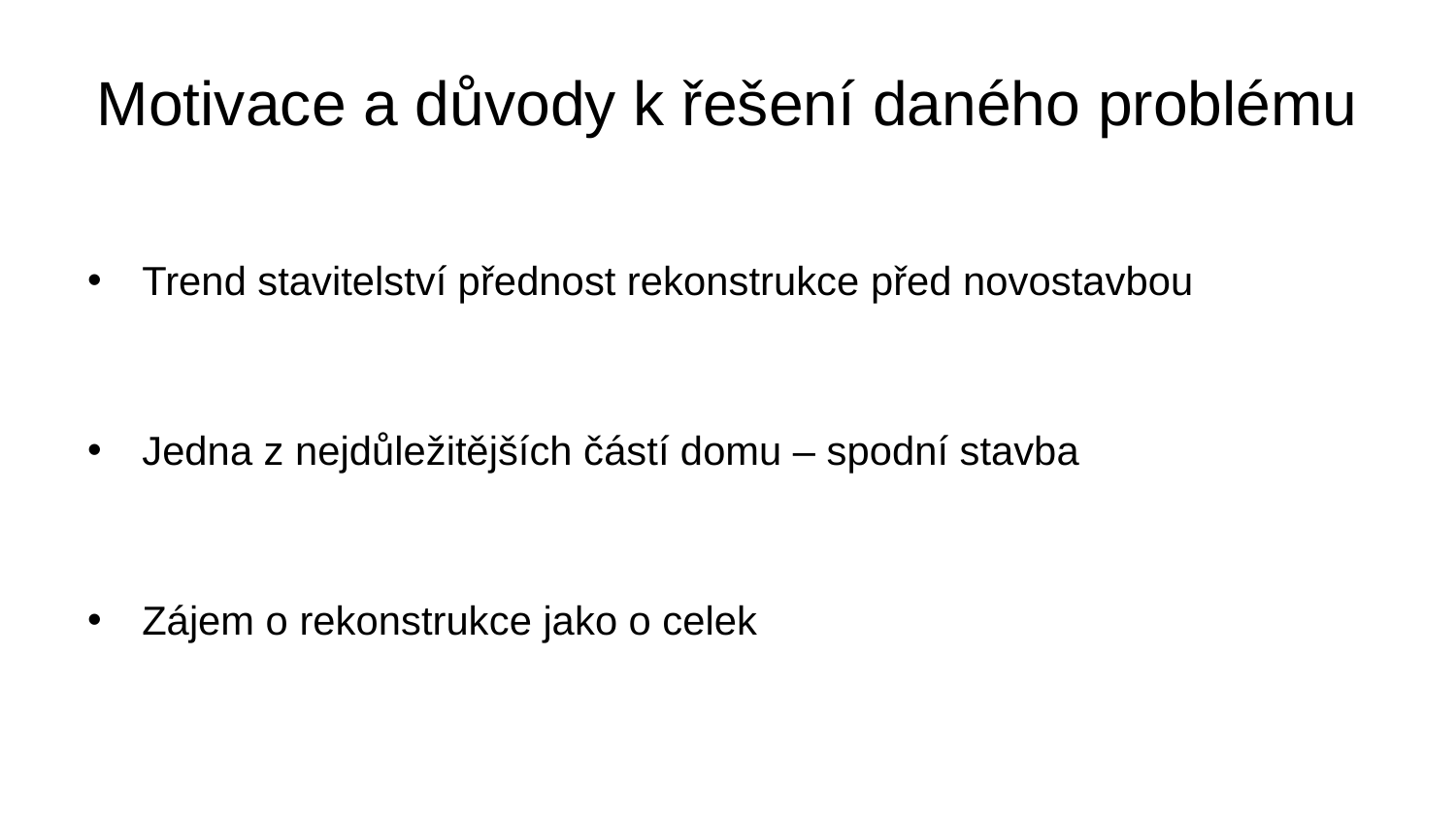

# Motivace a důvody k řešení daného problému

Trend stavitelství přednost rekonstrukce před novostavbou

Jedna z nejdůležitějších částí domu – spodní stavba

Zájem o rekonstrukce jako o celek